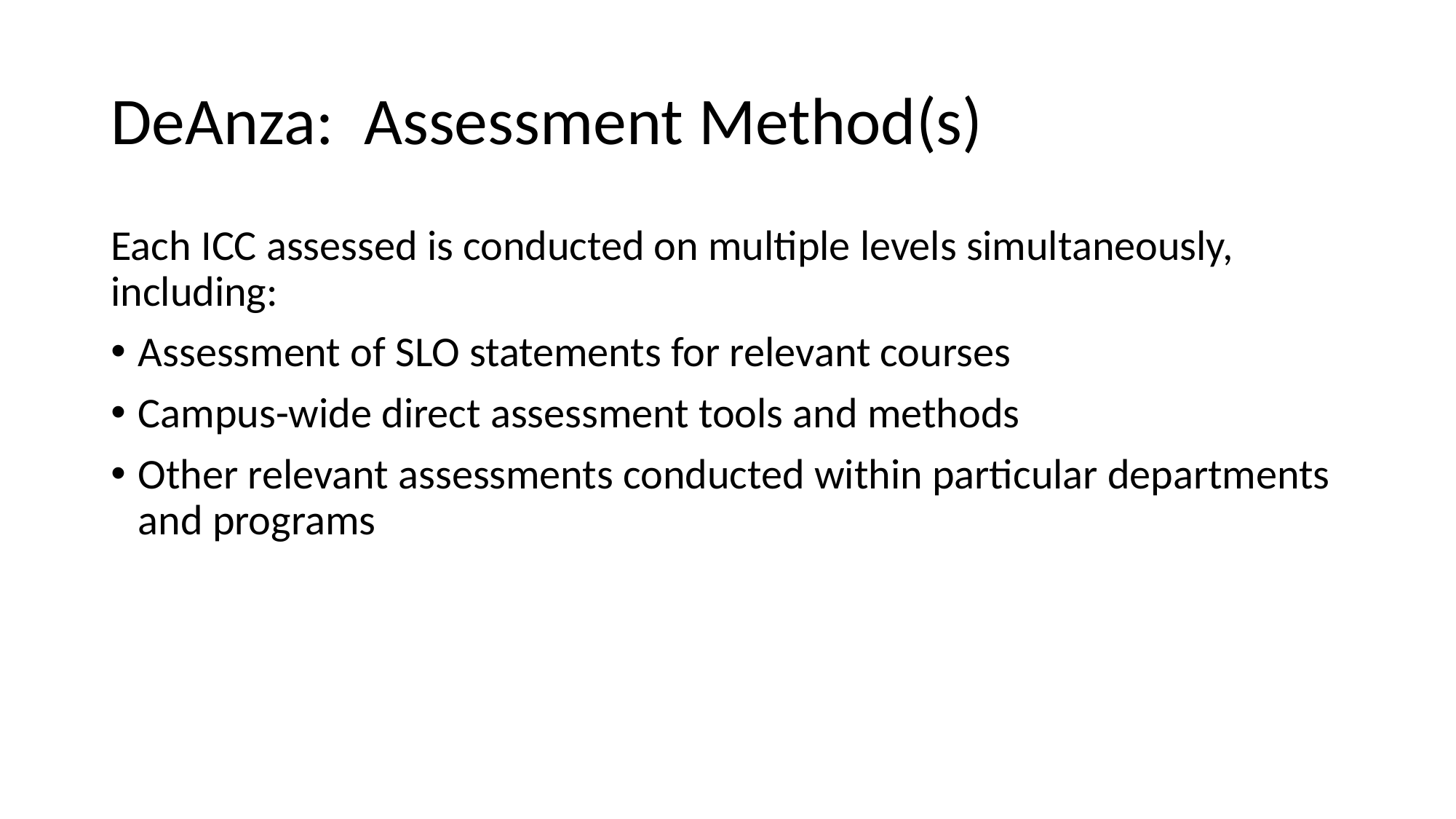

# DeAnza:  Assessment Method(s)
Each ICC assessed is conducted on multiple levels simultaneously, including:
Assessment of SLO statements for relevant courses
Campus-wide direct assessment tools and methods
Other relevant assessments conducted within particular departments and programs